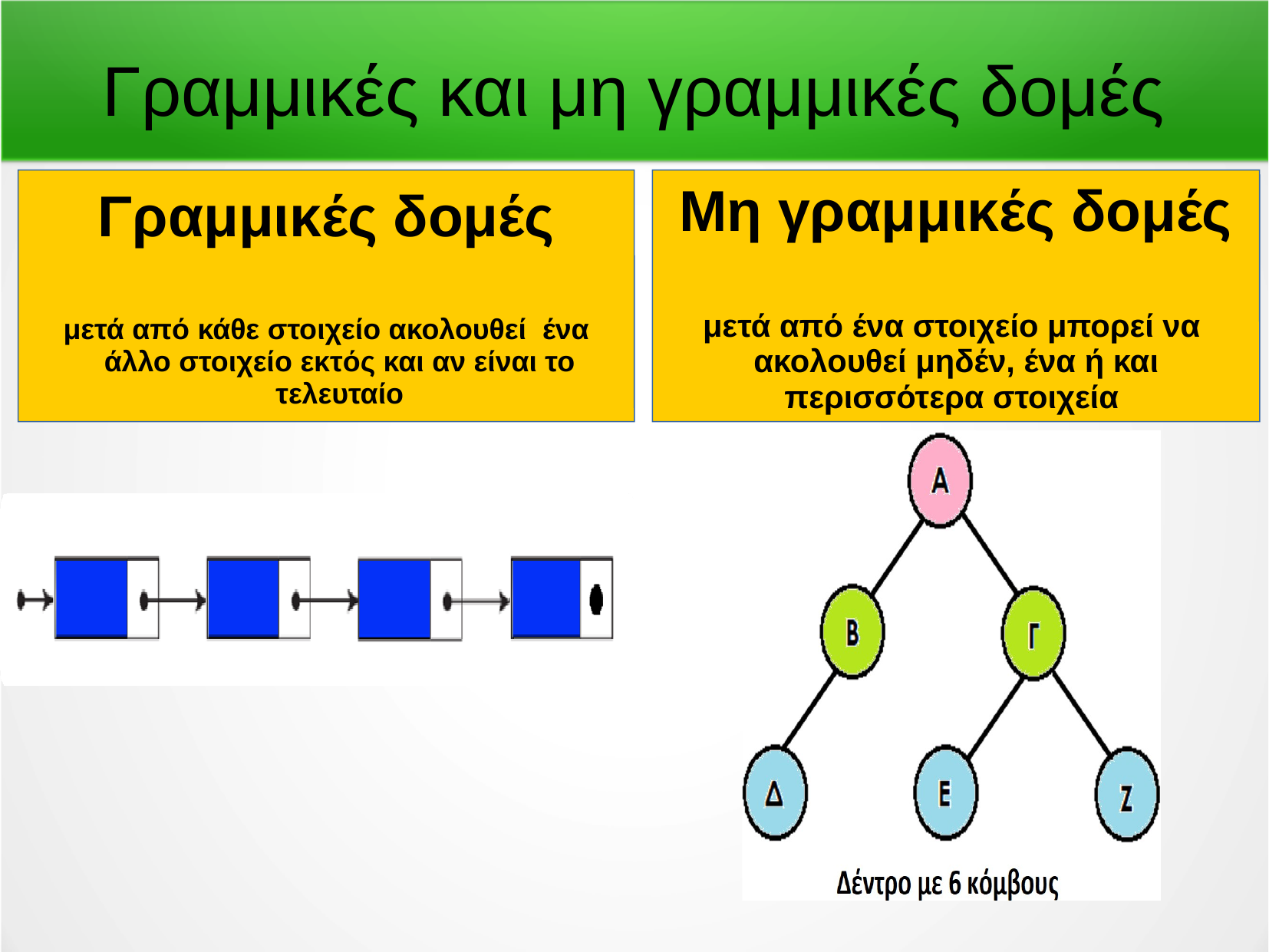

Γραμμικές και μη γραμμικές δομές
Γραμμικές δομές

μετά από κάθε στοιχείο ακολουθεί  ένα άλλο στοιχείο εκτός και αν είναι το τελευταίο
Μη γραμμικές δομές

μετά από ένα στοιχείο μπορεί να  ακολουθεί μηδέν, ένα ή και περισσότερα στοιχεία